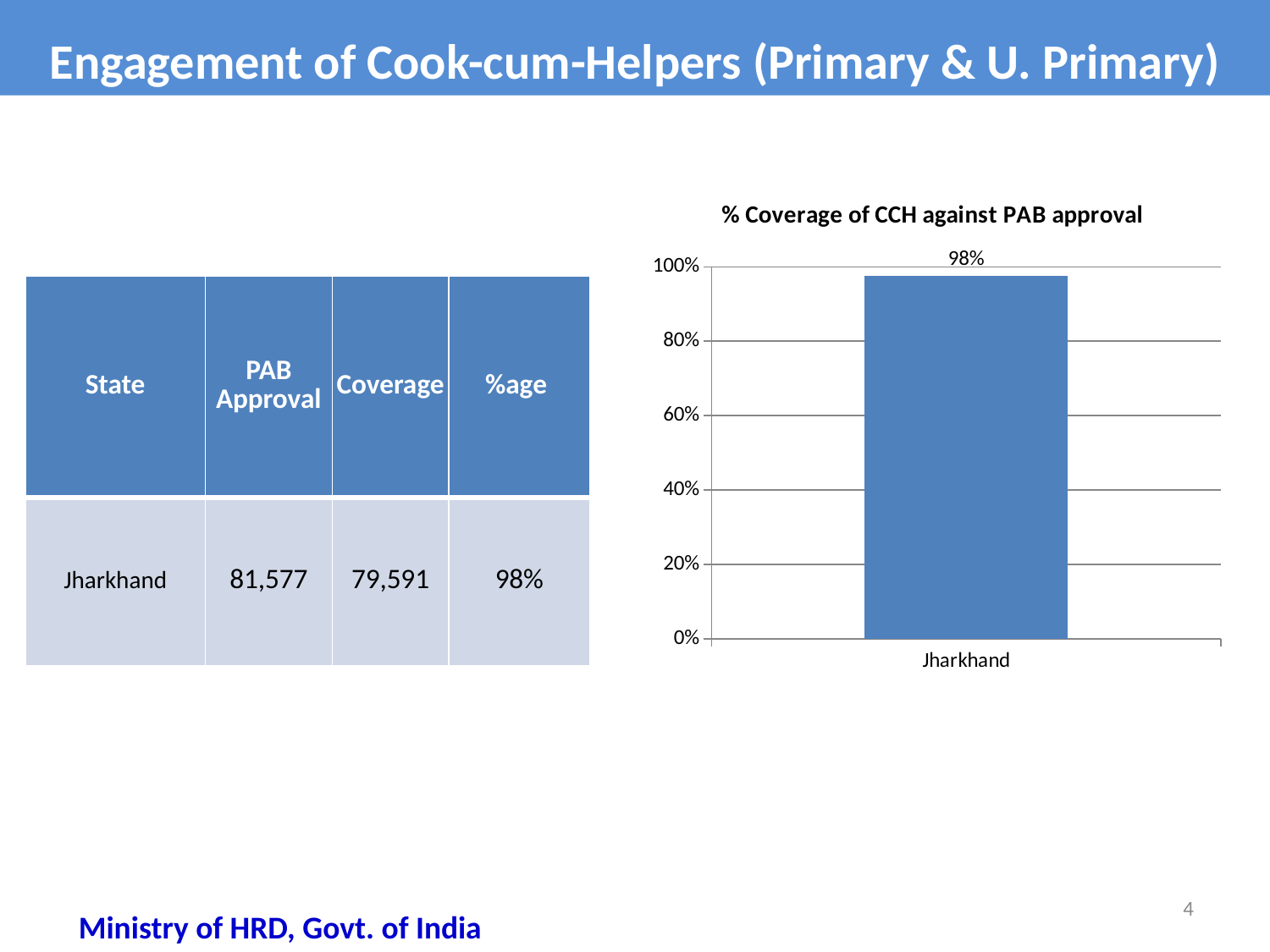

Engagement of Cook-cum-Helpers (Primary & U. Primary)

### Chart: % Coverage of CCH against PAB approval

| Category | %age Coverage (Pry) |
|---|---|
| Jharkhand | 0.9756549027299362 |
| State | PAB Approval | Coverage | %age |
| --- | --- | --- | --- |
| Jharkhand | 81,577 | 79,591 | 98% |
4
Ministry of HRD, Govt. of India